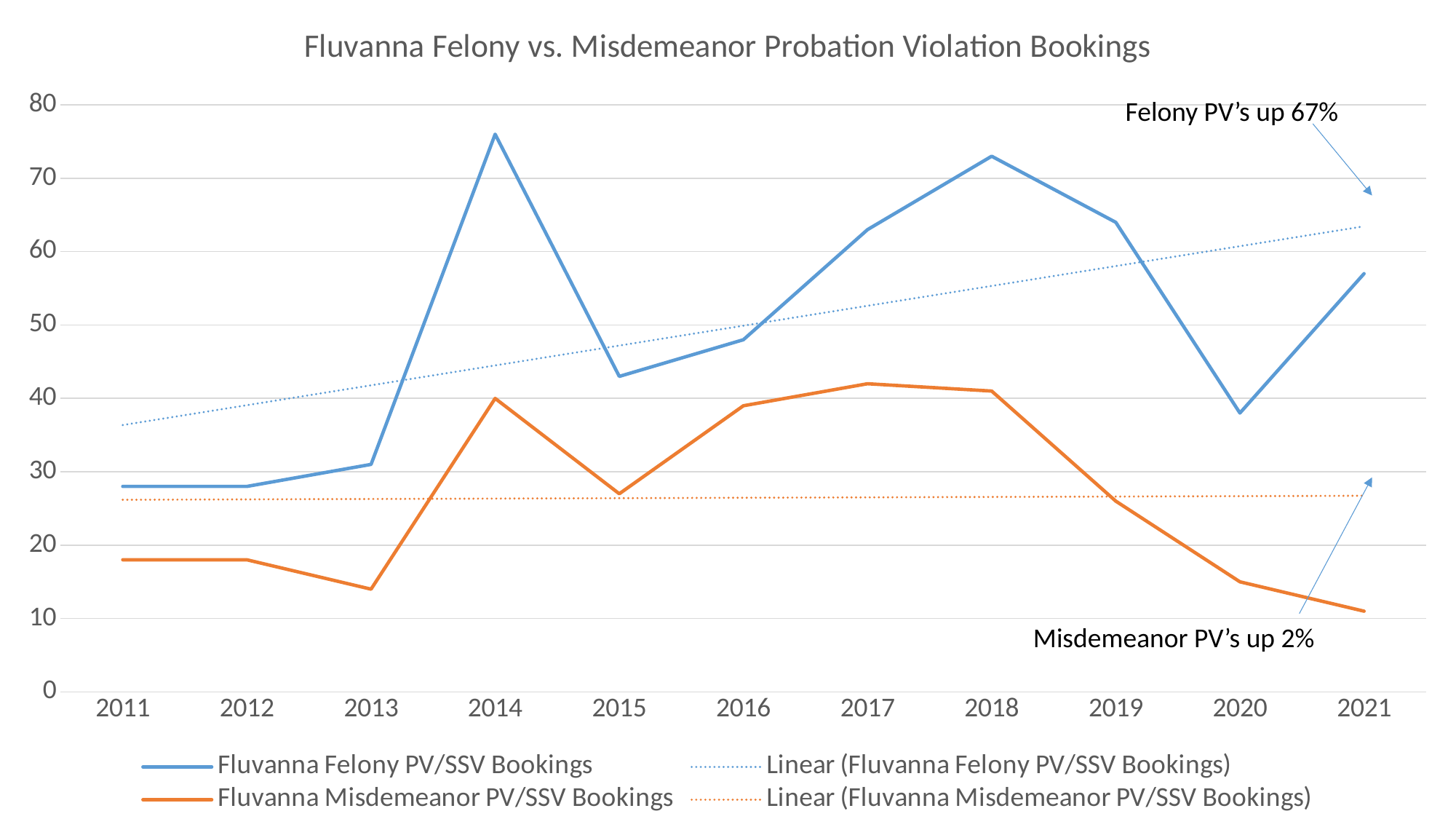

### Chart: Fluvanna Felony vs. Misdemeanor Probation Violation Bookings

| Category | Fluvanna Felony PV/SSV Bookings | Fluvanna Misdemeanor PV/SSV Bookings |
|---|---|---|
| 2011 | 28.0 | 18.0 |
| 2012 | 28.0 | 18.0 |
| 2013 | 31.0 | 14.0 |
| 2014 | 76.0 | 40.0 |
| 2015 | 43.0 | 27.0 |
| 2016 | 48.0 | 39.0 |
| 2017 | 63.0 | 42.0 |
| 2018 | 73.0 | 41.0 |
| 2019 | 64.0 | 26.0 |
| 2020 | 38.0 | 15.0 |
| 2021 | 57.0 | 11.0 |
Felony PV’s up 67%
Misdemeanor PV’s up 2%